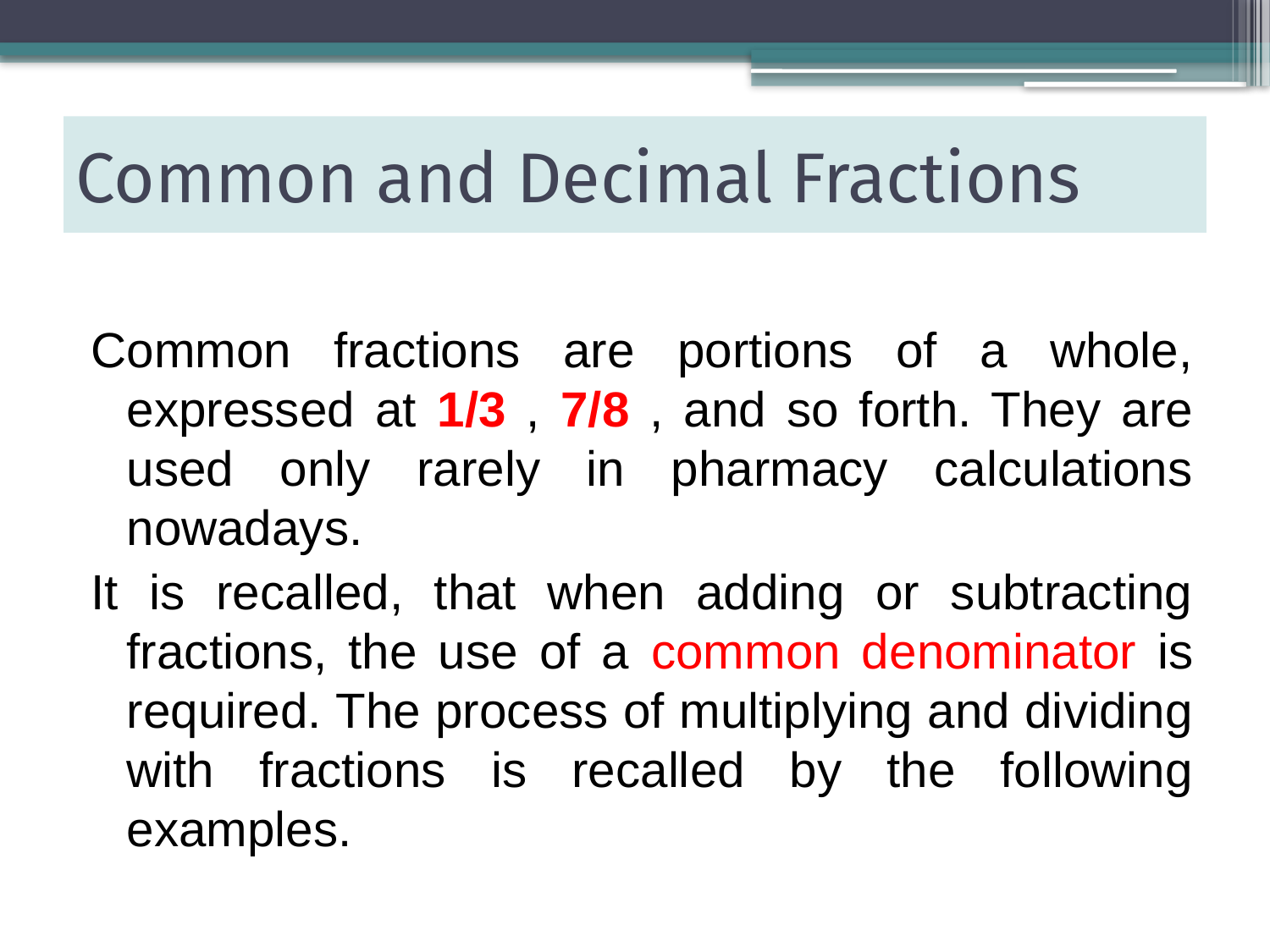

# Common and Decimal Fractions
Common fractions are portions of a whole, expressed at 1/3 , 7/8 , and so forth. They are used only rarely in pharmacy calculations nowadays.
It is recalled, that when adding or subtracting fractions, the use of a common denominator is required. The process of multiplying and dividing with fractions is recalled by the following examples.